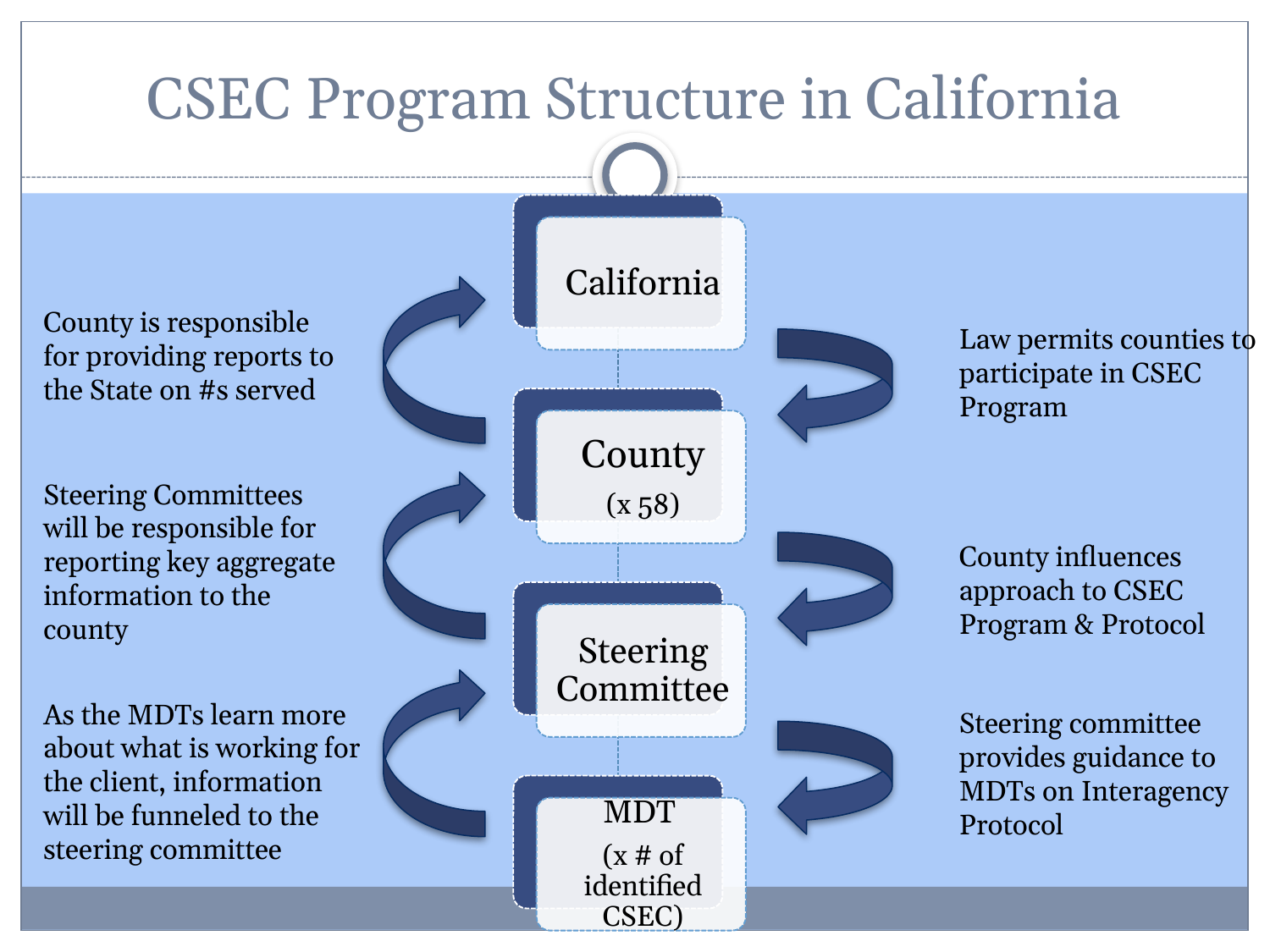

# CSEC Program Structure in California
California
County
(x 58)
Steering Committee
MDT
(x # of identified CSEC)

County is responsible for providing reports to the State on #s served
Law permits counties to participate in CSEC Program

Steering Committees will be responsible for reporting key aggregate information to the county

County influences approach to CSEC Program & Protocol

As the MDTs learn more about what is working for the client, information will be funneled to the steering committee

Steering committee provides guidance to MDTs on Interagency Protocol